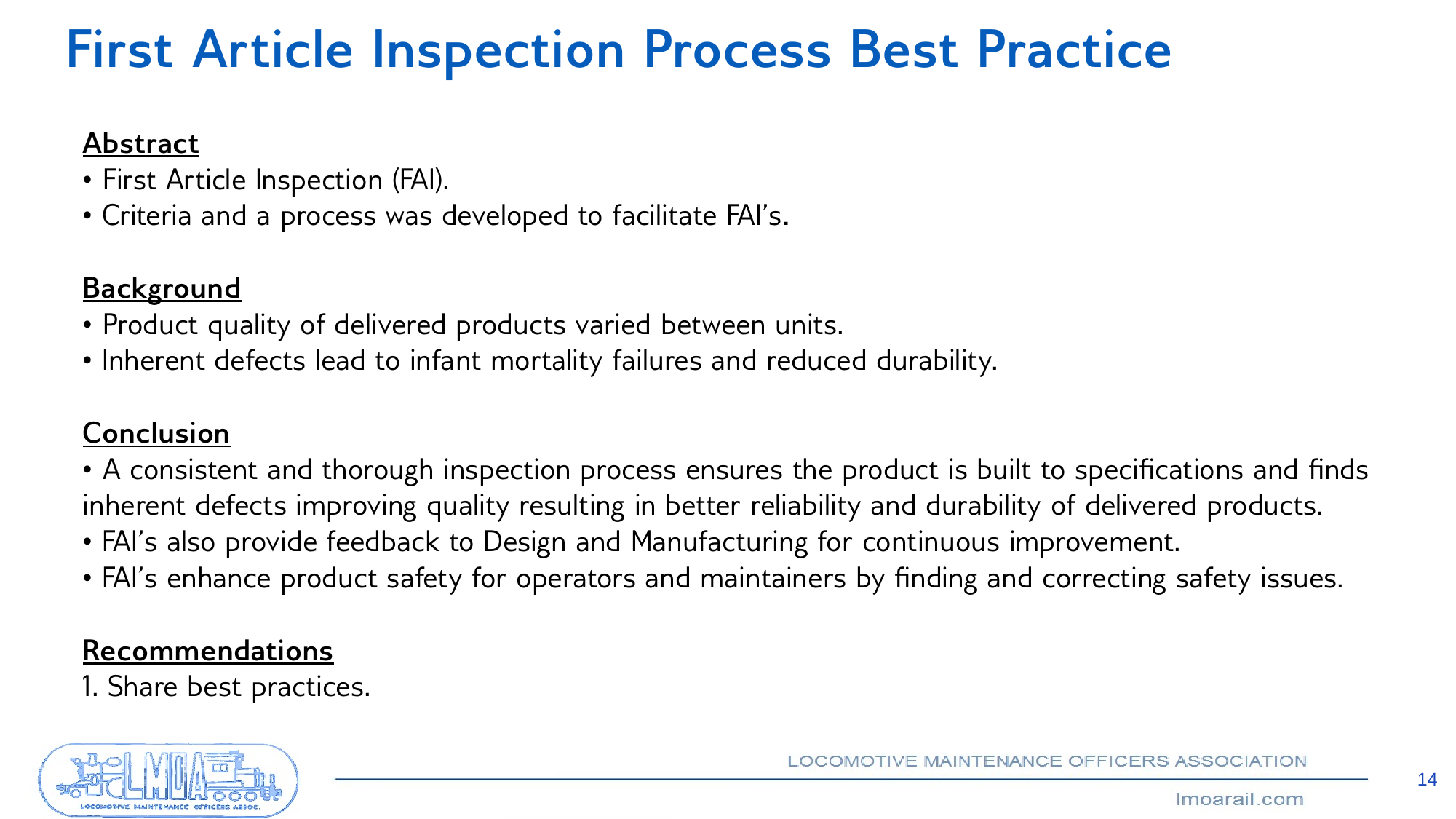

# First Article Inspection Process Best Practice
Abstract
• First Article Inspection (FAI).
• Criteria and a process was developed to facilitate FAI’s.

Background
• Product quality of delivered products varied between units.
• Inherent defects lead to infant mortality failures and reduced durability.

Conclusion
• A consistent and thorough inspection process ensures the product is built to specifications and finds inherent defects improving quality resulting in better reliability and durability of delivered products.
• FAI’s also provide feedback to Design and Manufacturing for continuous improvement.
• FAI’s enhance product safety for operators and maintainers by finding and correcting safety issues.

Recommendations
1. Share best practices.

14